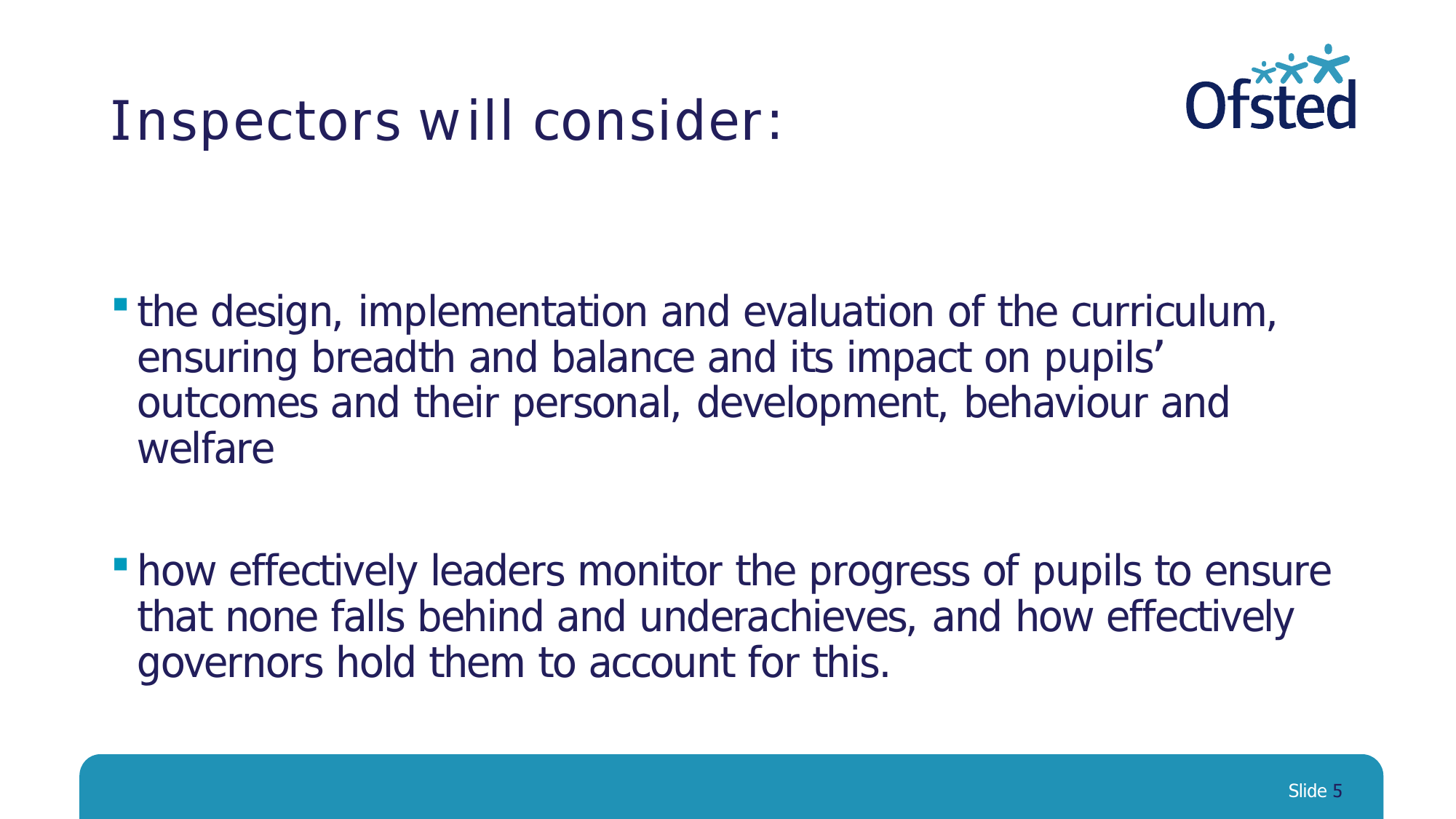

# Inspectors will consider:

the design, implementation and evaluation of the curriculum, ensuring breadth and balance and its impact on pupils’ outcomes and their personal, development, behaviour and welfare

how effectively leaders monitor the progress of pupils to ensure that none falls behind and underachieves, and how effectively governors hold them to account for this.

Slide 5